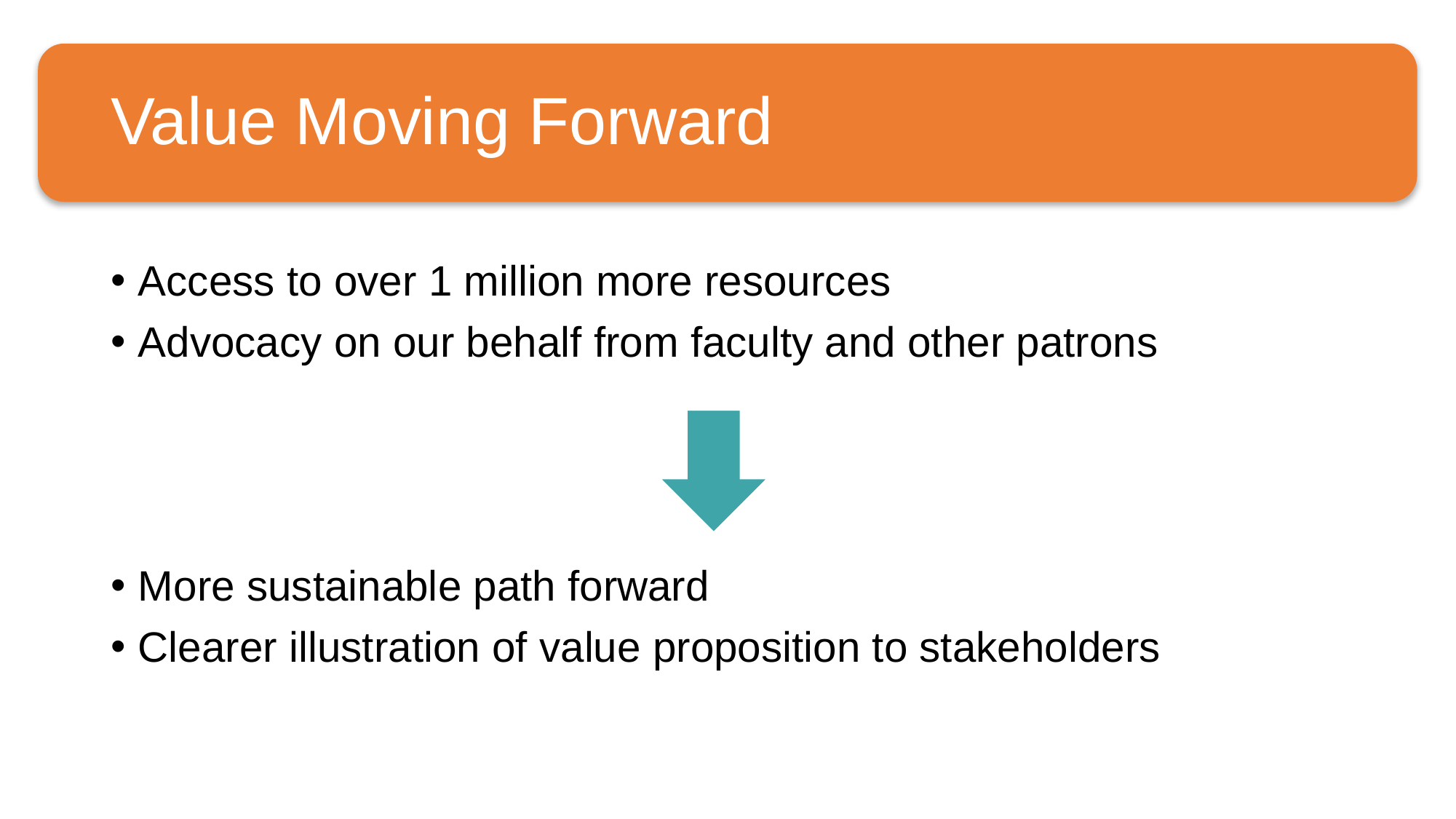

# Value Moving Forward
Access to over 1 million more resources
Advocacy on our behalf from faculty and other patrons

More sustainable path forward
Clearer illustration of value proposition to stakeholders